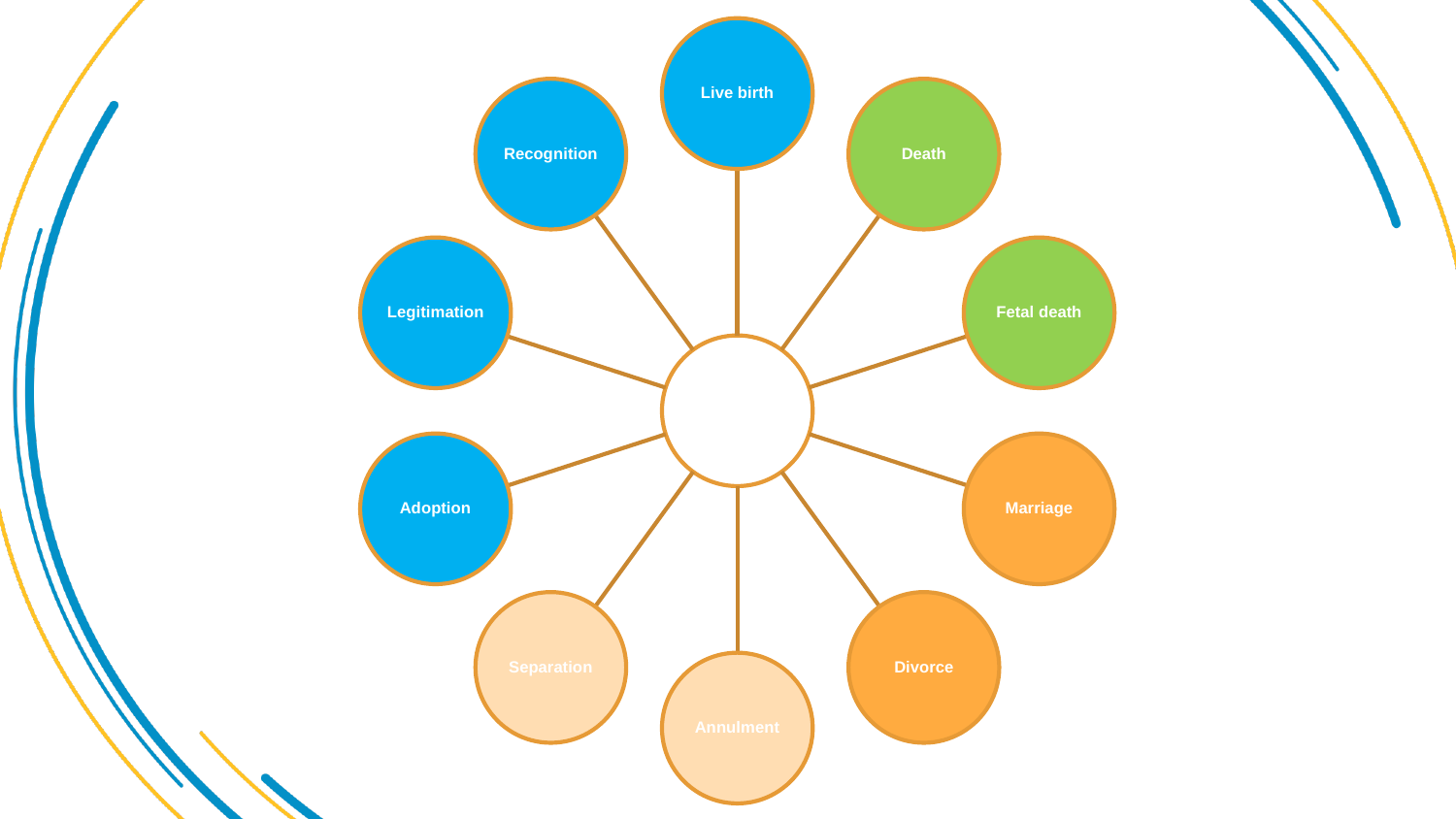

Live birth

Recognition
Death

Legitimation
Fetal death

Vital events

Adoption
Marriage

Separation
Divorce

Annulment